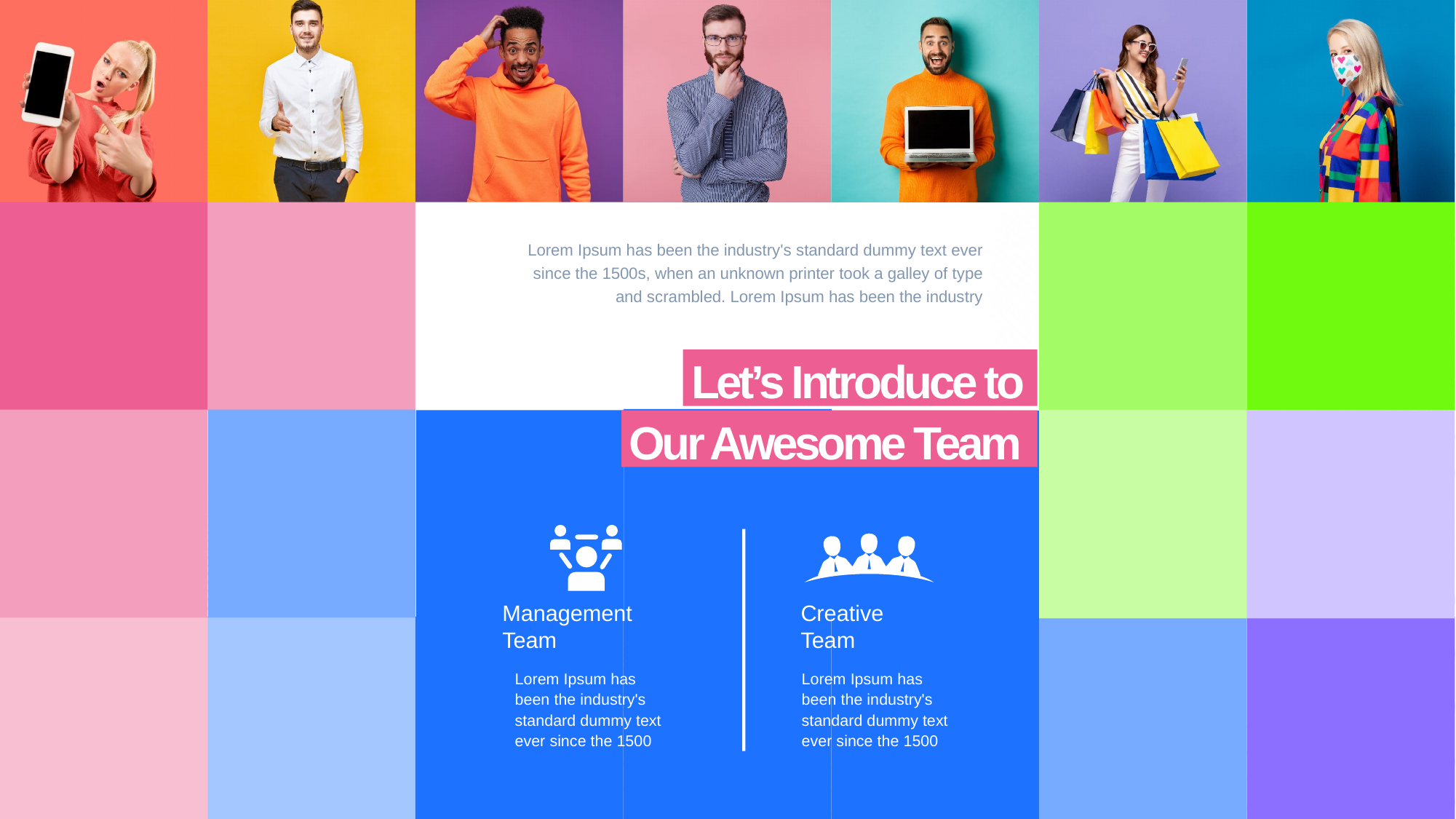

20

Lorem Ipsum has been the industry's standard dummy text ever since the 1500s, when an unknown printer took a galley of type and scrambled. Lorem Ipsum has been the industry
Let’s Introduce to Our Awesome Team

Management Team
Lorem Ipsum has been the industry's standard dummy text ever since the 1500

Creative Team
Lorem Ipsum has been the industry's standard dummy text ever since the 1500